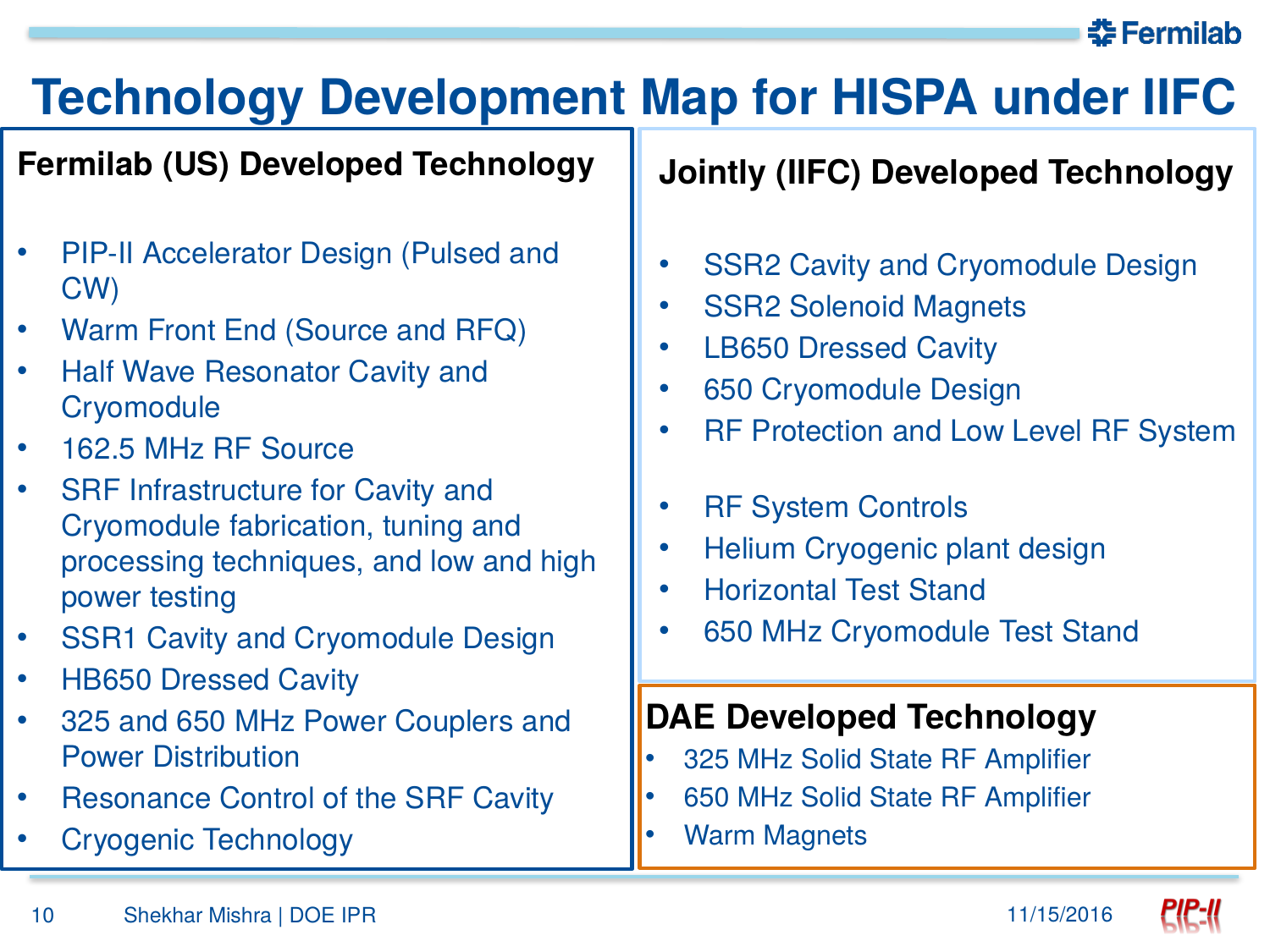

# Technology Development Map for HISPA under IIFC

Fermilab (US) Developed Technology

PIP-II Accelerator Design (Pulsed and CW)
Warm Front End (Source and RFQ)
Half Wave Resonator Cavity and Cryomodule
162.5 MHz RF Source
SRF Infrastructure for Cavity and Cryomodule fabrication, tuning and processing techniques, and low and high power testing
SSR1 Cavity and Cryomodule Design
HB650 Dressed Cavity
325 and 650 MHz Power Couplers and Power Distribution
Resonance Control of the SRF Cavity
Cryogenic Technology
Jointly (IIFC) Developed Technology

SSR2 Cavity and Cryomodule Design
SSR2 Solenoid Magnets
LB650 Dressed Cavity
650 Cryomodule Design
RF Protection and Low Level RF System
RF System Controls
Helium Cryogenic plant design
Horizontal Test Stand
650 MHz Cryomodule Test Stand

DAE Developed Technology
325 MHz Solid State RF Amplifier
650 MHz Solid State RF Amplifier
Warm Magnets
11/15/2016
Shekhar Mishra | DOE IPR
10